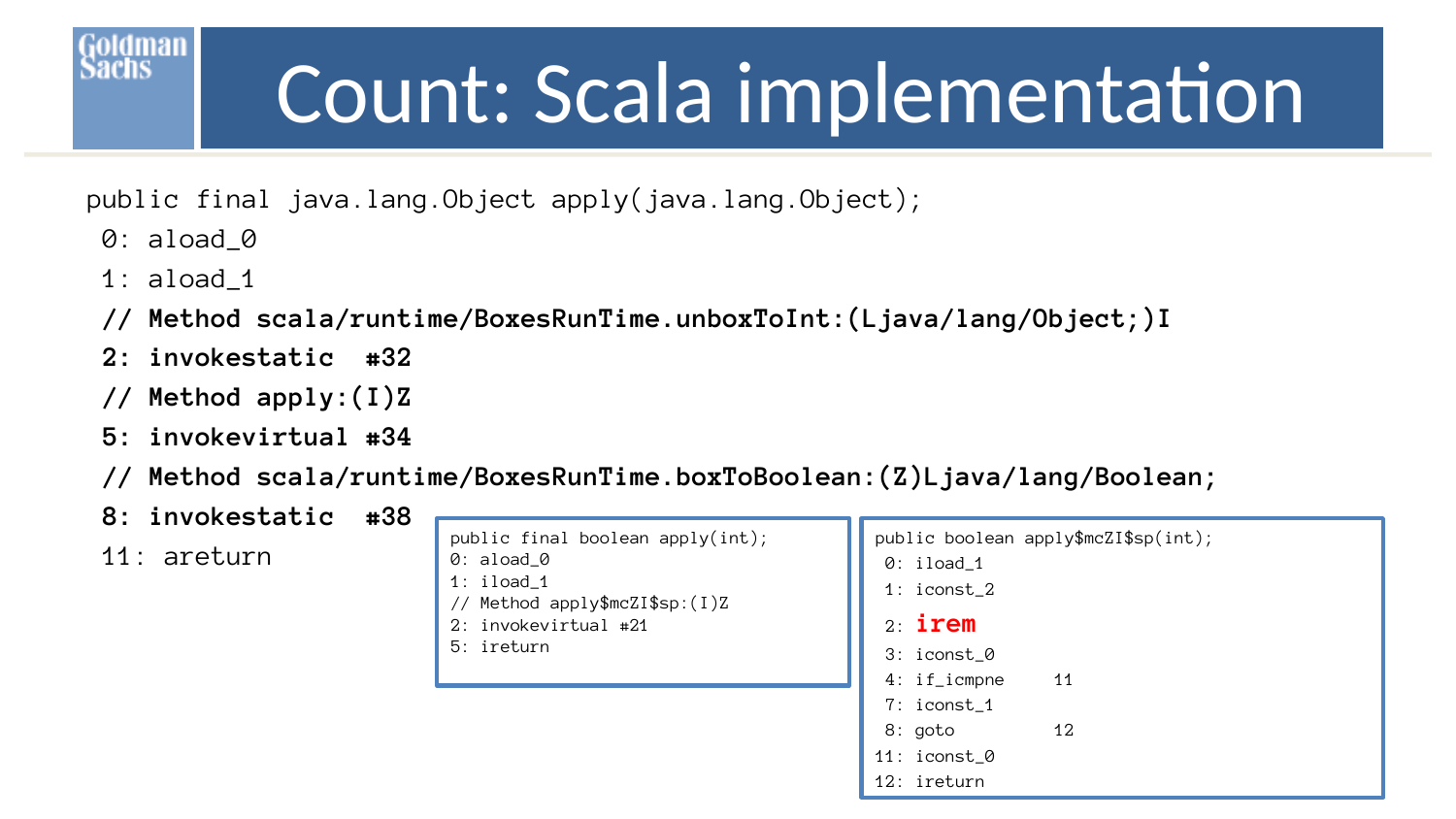

# Count: Scala implementation
public final java.lang.Object apply(java.lang.Object);
 0: aload_0
 1: aload_1
 // Method scala/runtime/BoxesRunTime.unboxToInt:(Ljava/lang/Object;)I
 2: invokestatic  #32
 // Method apply:(I)Z
 5: invokevirtual #34
 // Method scala/runtime/BoxesRunTime.boxToBoolean:(Z)Ljava/lang/Boolean;
 8: invokestatic  #38
 11: areturn
public final boolean apply(int);
0: aload_0
1: iload_1
// Method apply$mcZI$sp:(I)Z
2: invokevirtual #21
5: ireturn

public boolean apply$mcZI$sp(int);
 0: iload_1
 1: iconst_2
 2: irem
 3: iconst_0
 4: if_icmpne     11
 7: iconst_1
 8: goto          12
11: iconst_0
12: ireturn